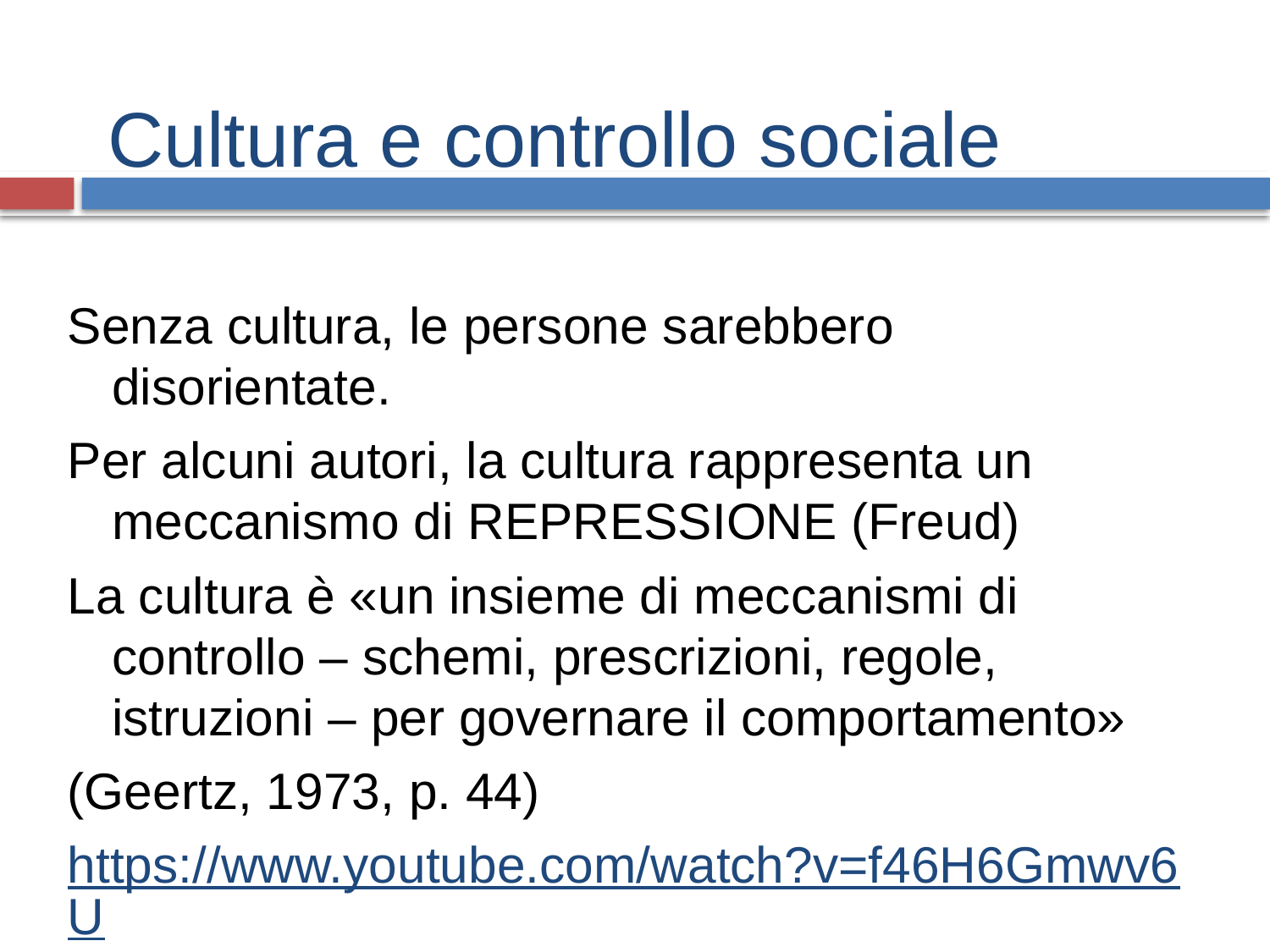

# Cultura e controllo sociale
Senza cultura, le persone sarebbero disorientate.
Per alcuni autori, la cultura rappresenta un meccanismo di REPRESSIONE (Freud)
La cultura è «un insieme di meccanismi di controllo – schemi, prescrizioni, regole, istruzioni – per governare il comportamento»
(Geertz, 1973, p. 44)
https://www.youtube.com/watch?v=f46H6Gmwv6U